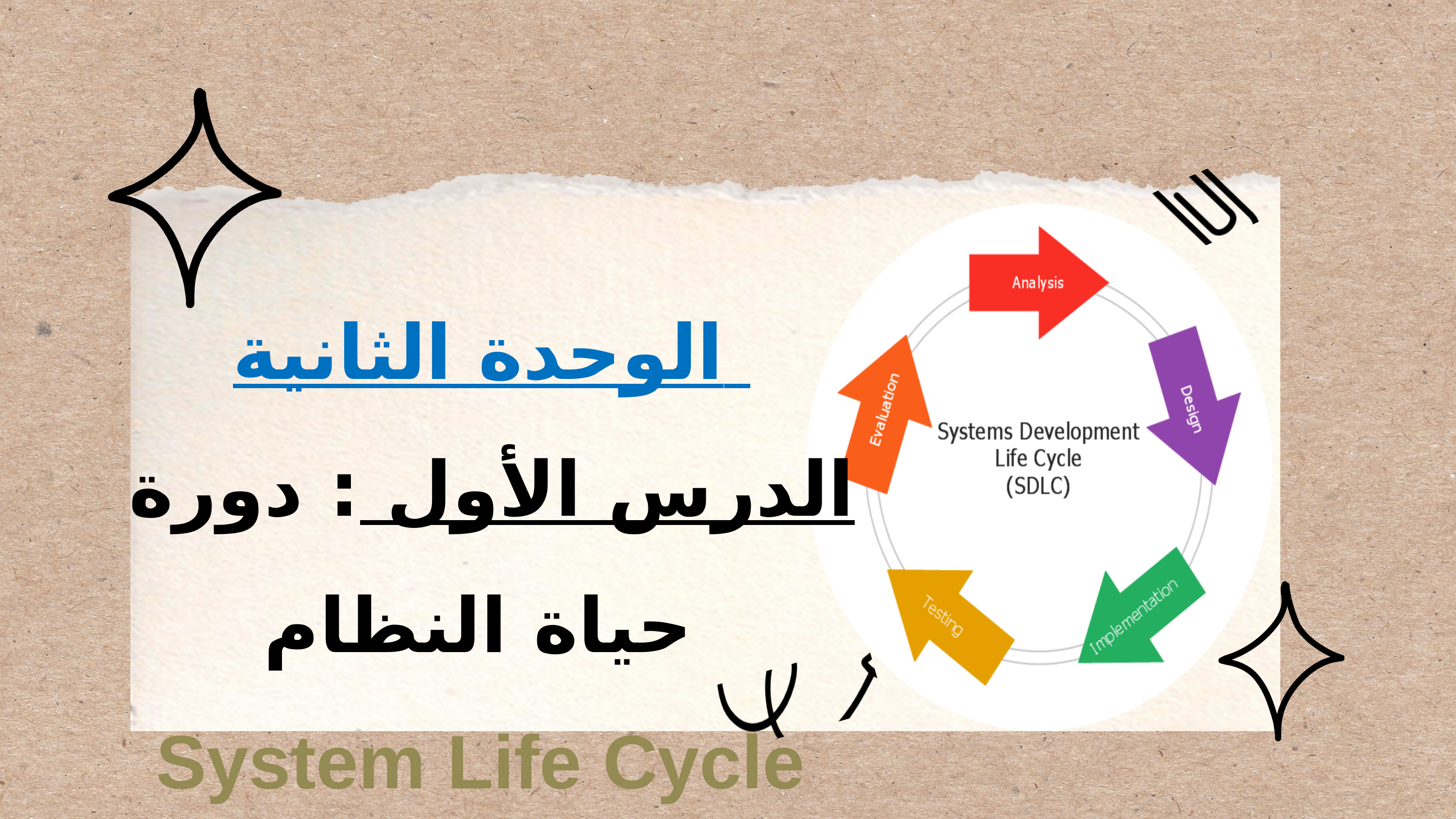

الوحدة الثانية
الدرس الأول : دورة حياة النظام
System Life Cycle